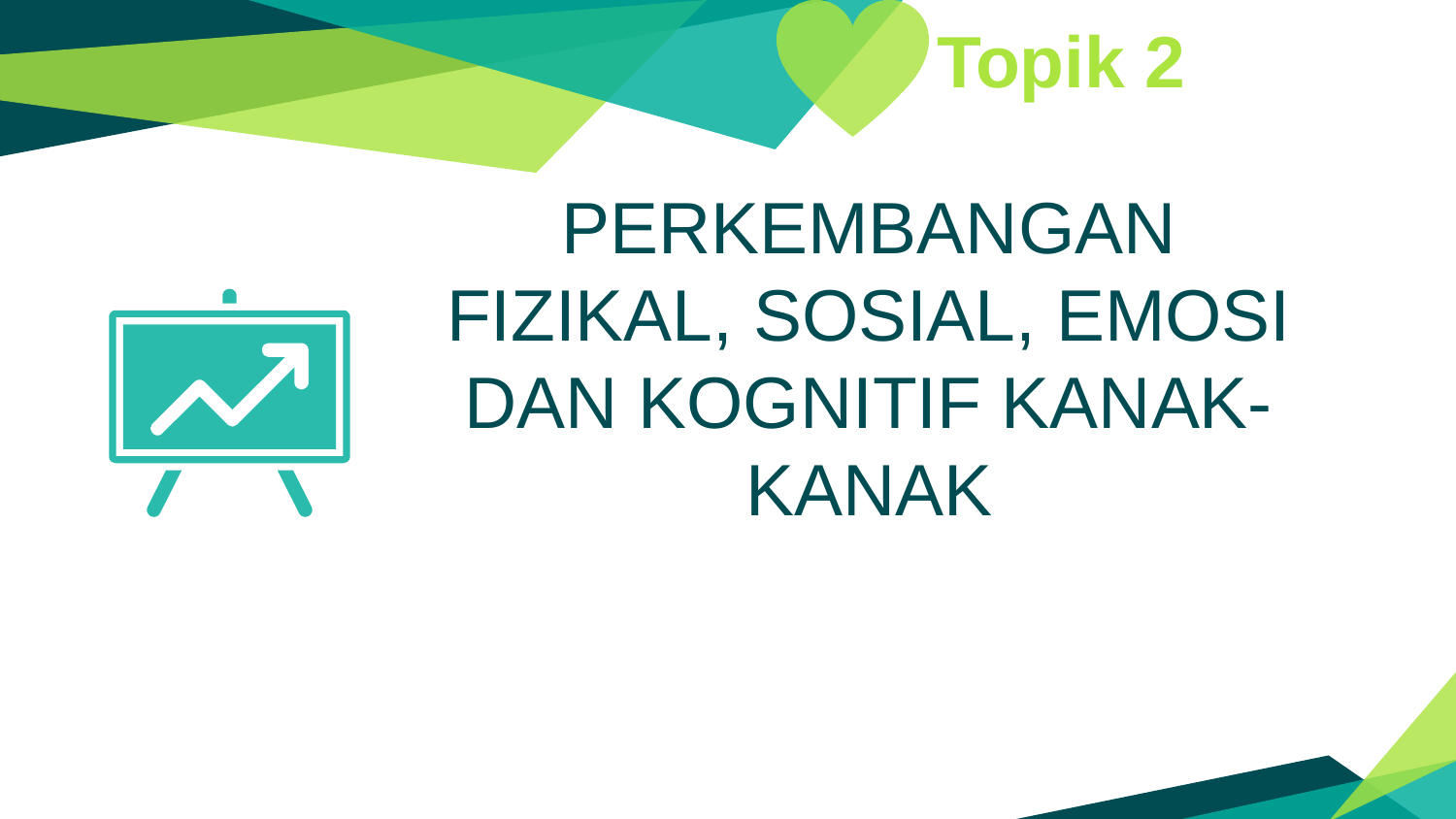

Topik 2
PERKEMBANGAN FIZIKAL, SOSIAL, EMOSI DAN KOGNITIF KANAK-KANAK